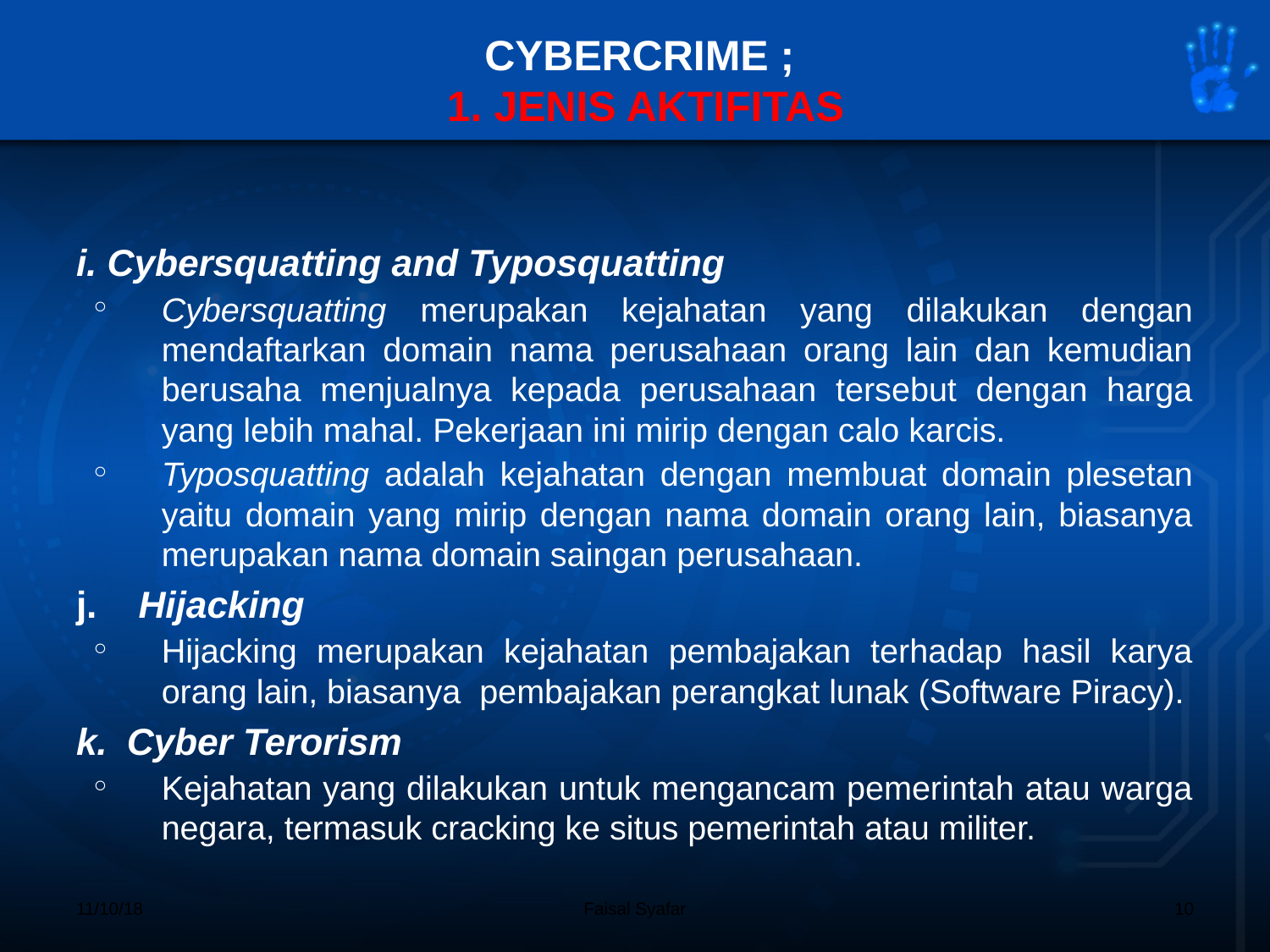

# CYBERCRIME ; 1. JENIS AKTIFITAS
i. Cybersquatting and Typosquatting
Cybersquatting merupakan kejahatan yang dilakukan dengan mendaftarkan domain nama perusahaan orang lain dan kemudian berusaha menjualnya kepada perusahaan tersebut dengan harga yang lebih mahal. Pekerjaan ini mirip dengan calo karcis.
Typosquatting adalah kejahatan dengan membuat domain plesetan yaitu domain yang mirip dengan nama domain orang lain, biasanya merupakan nama domain saingan perusahaan.
j.    Hijacking
Hijacking merupakan kejahatan pembajakan terhadap hasil karya orang lain, biasanya  pembajakan perangkat lunak (Software Piracy).
k. 	Cyber Terorism
Kejahatan yang dilakukan untuk mengancam pemerintah atau warga negara, termasuk cracking ke situs pemerintah atau militer.

11/10/18
Faisal Syafar
10